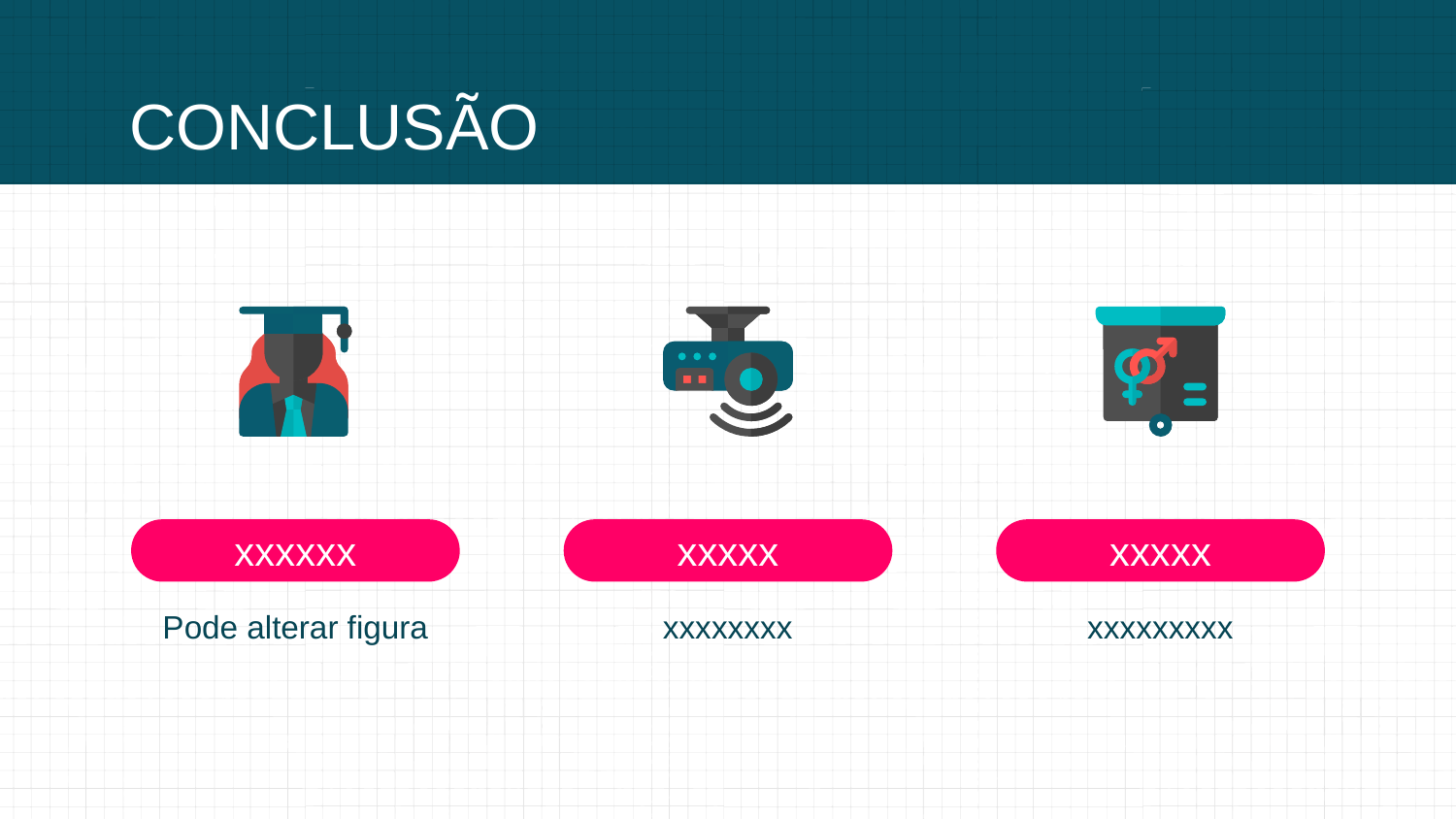

# CONCLUSÃO

xxxxxx
xxxxx
xxxxx
Pode alterar figura
xxxxxxxx
xxxxxxxxx